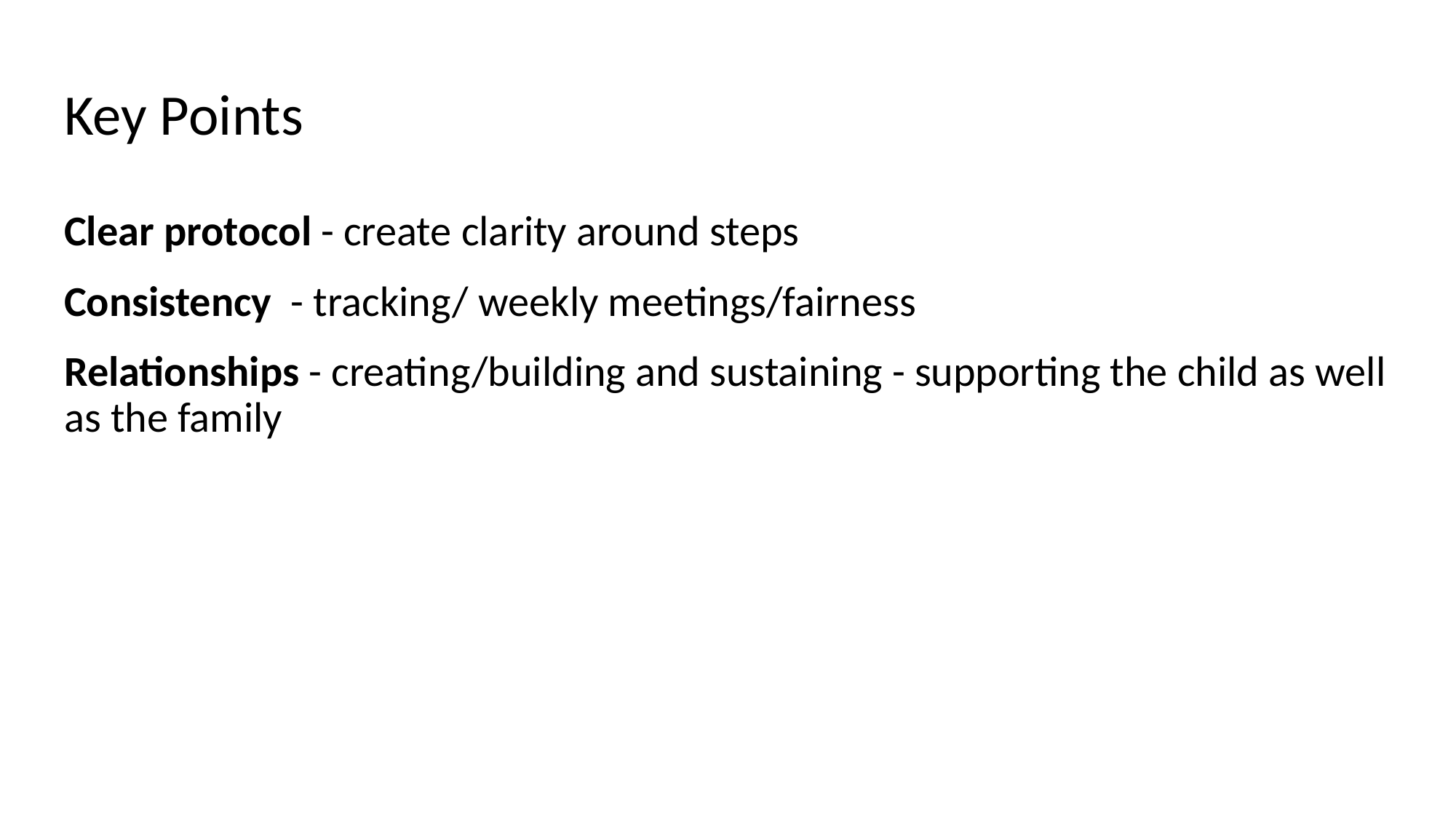

# Key Points
Clear protocol - create clarity around steps
Consistency  - tracking/ weekly meetings/fairness
Relationships - creating/building and sustaining - supporting the child as well as the family